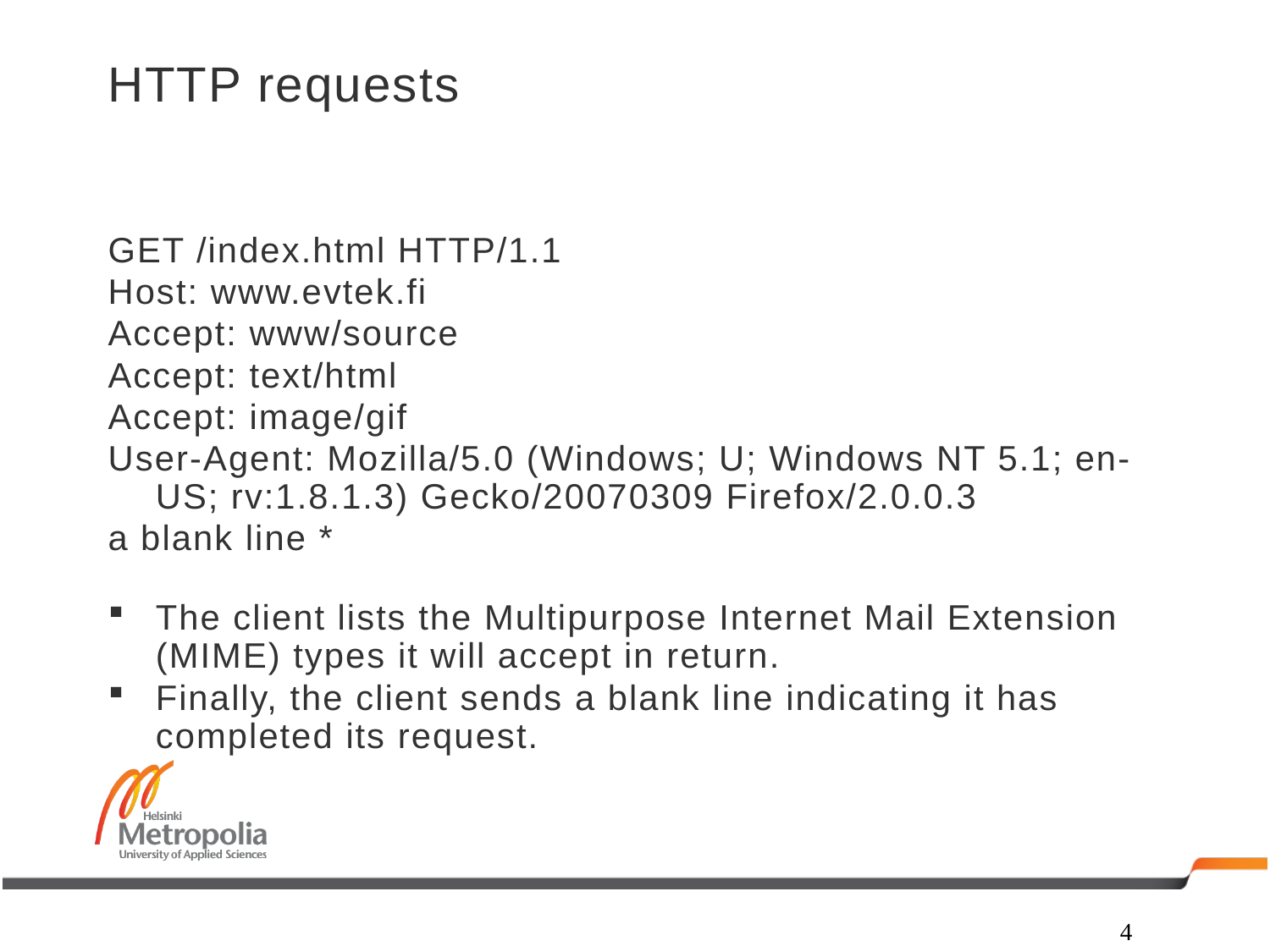

# HTTP requests
GET /index.html HTTP/1.1
Host: www.evtek.fi
Accept: www/source
Accept: text/html
Accept: image/gif
User-Agent: Mozilla/5.0 (Windows; U; Windows NT 5.1; en-US; rv:1.8.1.3) Gecko/20070309 Firefox/2.0.0.3
a blank line *
The client lists the Multipurpose Internet Mail Extension (MIME) types it will accept in return.
Finally, the client sends a blank line indicating it has completed its request.
4